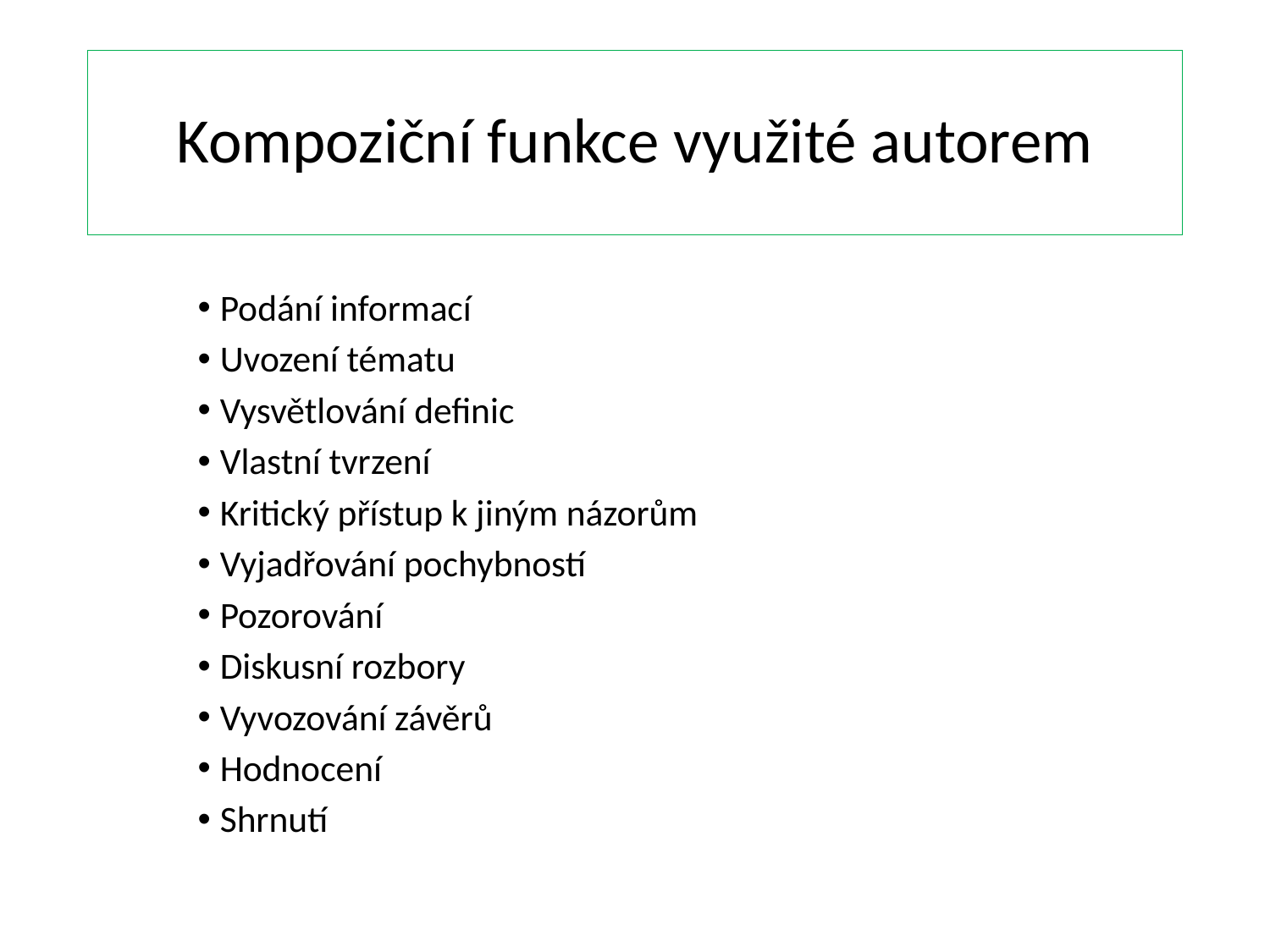

# Kompoziční funkce využité autorem

Podání informací
Uvození tématu
Vysvětlování definic
Vlastní tvrzení
Kritický přístup k jiným názorům
Vyjadřování pochybností
Pozorování
Diskusní rozbory
Vyvozování závěrů
Hodnocení
Shrnutí